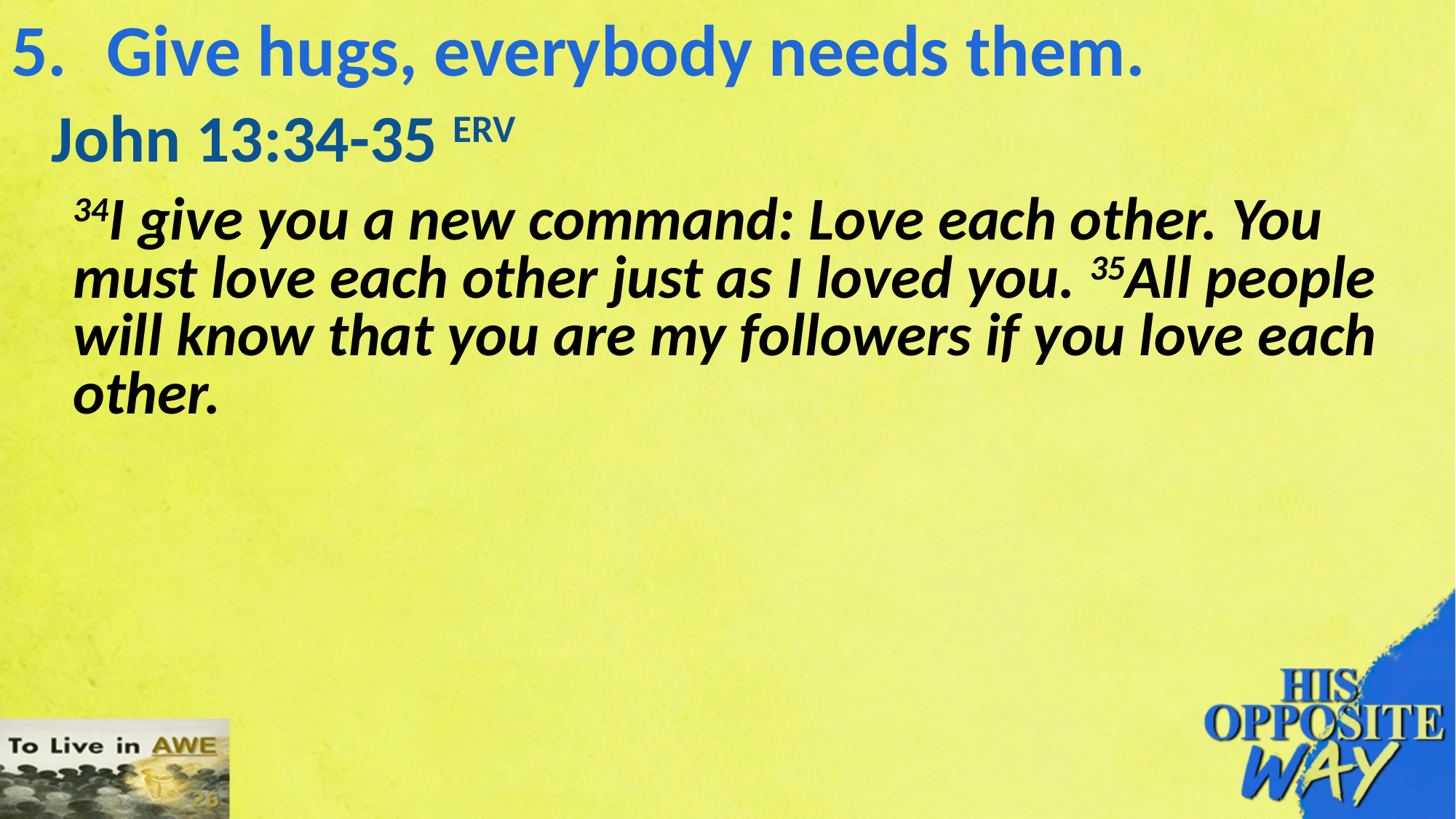

# 5.	Give hugs, everybody needs them.
John 13:34-35 ERV
34I give you a new command: Love each other. You must love each other just as I loved you. 35All people will know that you are my followers if you love each other.